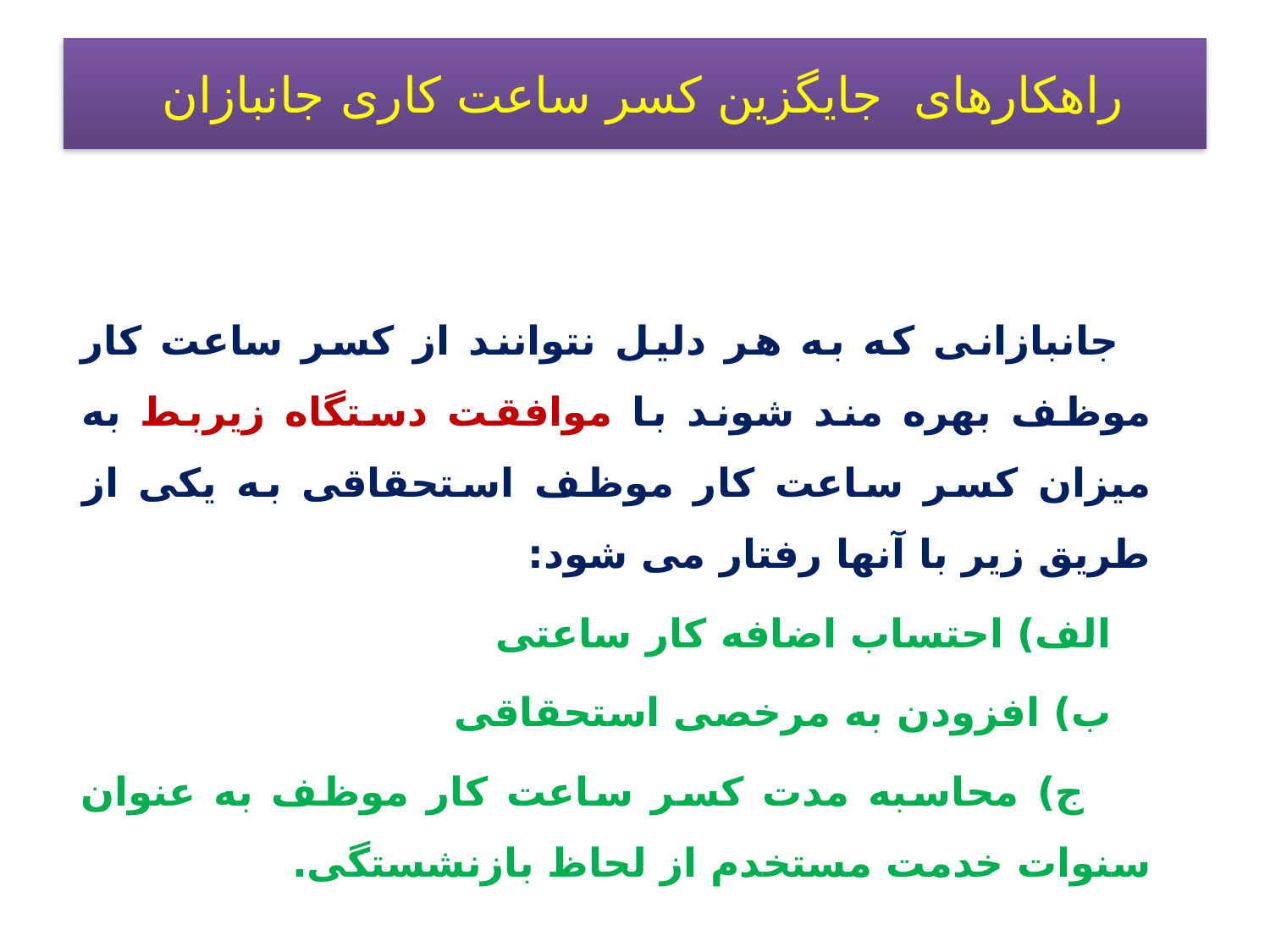

# راهکارهای  جایگزین کسر ساعت کاری جانبازان

    جانبازانی که به هر دلیل نتوانند از کسر ساعت کار موظف بهره مند شوند با موافقت دستگاه زیربط به میزان کسر ساعت کار موظف استحقاقی به یکی از طریق زیر با آنها رفتار می شود:
      الف) احتساب اضافه کار ساعتی
      ب) افزودن به مرخصی استحقاقی
      ج) محاسبه مدت کسر ساعت کار موظف به عنوان سنوات خدمت مستخدم از لحاظ بازنشستگی.